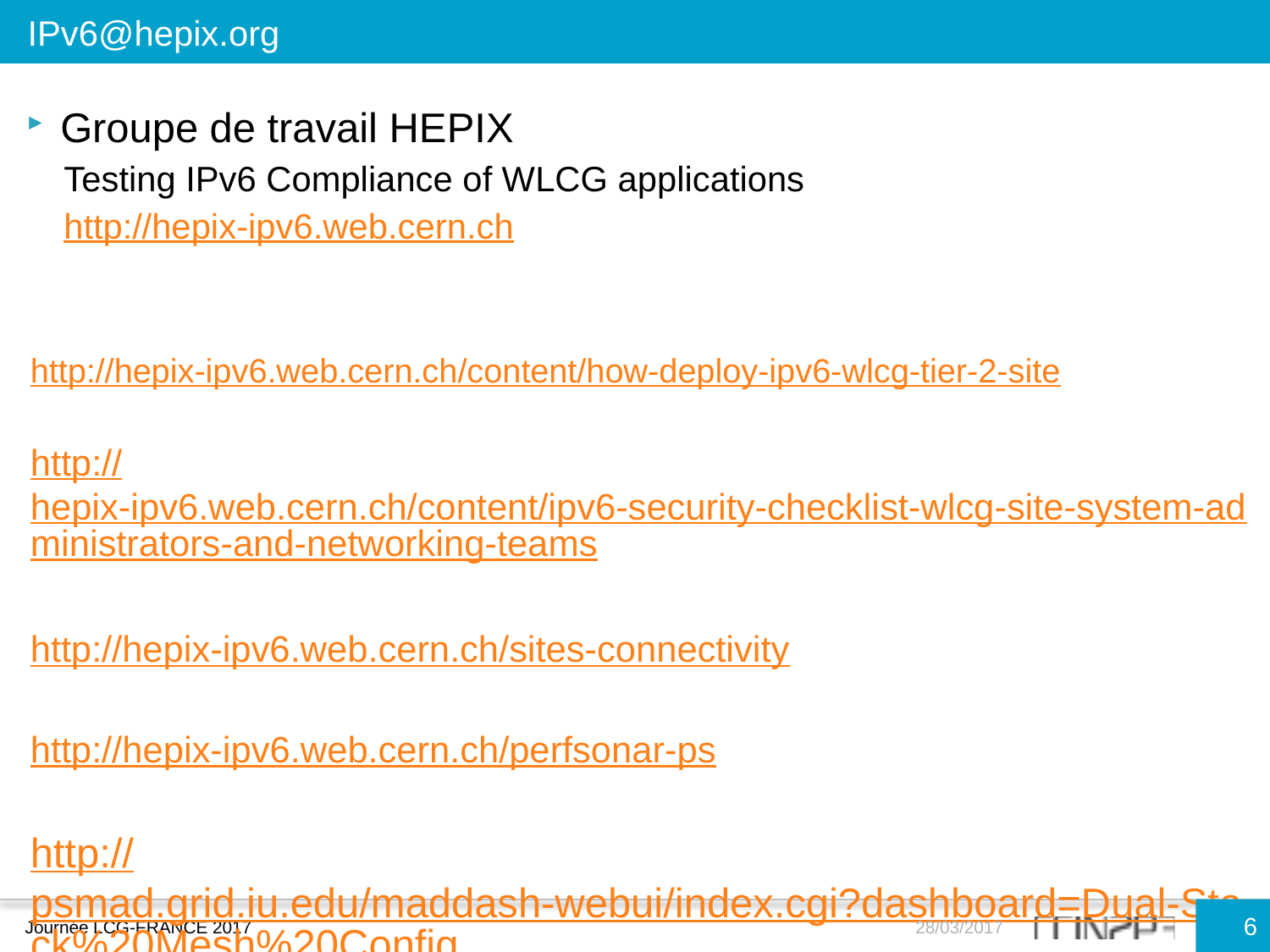

IPv6@hepix.org
Groupe de travail HEPIX
Testing IPv6 Compliance of WLCG applications
http://hepix-ipv6.web.cern.ch

http://hepix-ipv6.web.cern.ch/content/how-deploy-ipv6-wlcg-tier-2-site

http://hepix-ipv6.web.cern.ch/content/ipv6-security-checklist-wlcg-site-system-administrators-and-networking-teams

http://hepix-ipv6.web.cern.ch/sites-connectivity

http://hepix-ipv6.web.cern.ch/perfsonar-ps

http://psmad.grid.iu.edu/maddash-webui/index.cgi?dashboard=Dual-Stack%20Mesh%20Config

6
Journée LCG-FRANCE 2017
28/03/2017